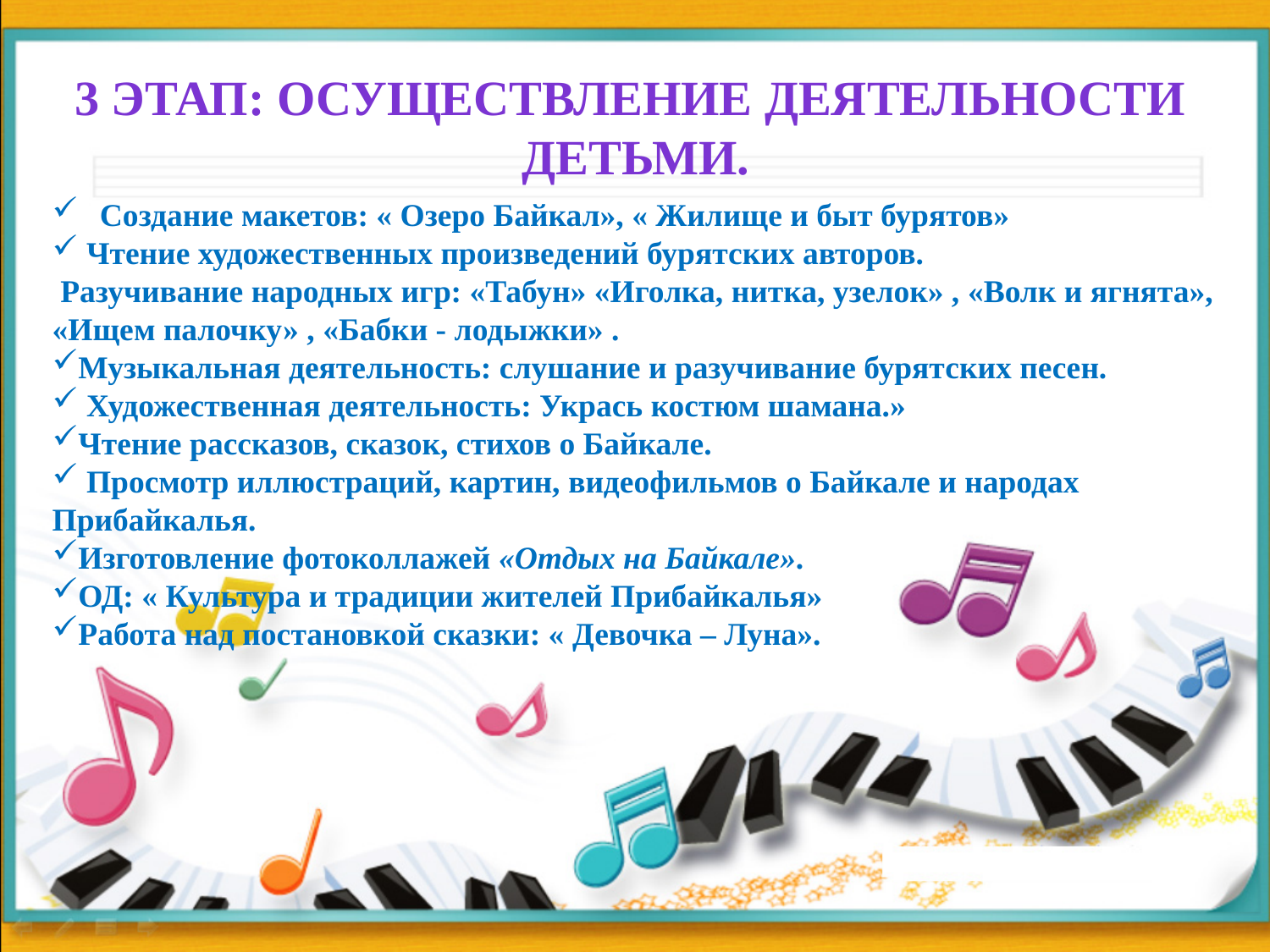

3 этап: осуществление деятельности  детьми.
Создание макетов: « Озеро Байкал», « Жилище и быт бурятов»
 Чтение художественных произведений бурятских авторов.
 Разучивание народных игр: «Табун» «Иголка, нитка, узелок» , «Волк и ягнята», «Ищем палочку» , «Бабки - лодыжки» .
Музыкальная деятельность: слушание и разучивание бурятских песен.
 Художественная деятельность: Укрась костюм шамана.»
Чтение рассказов, сказок, стихов о Байкале.
 Просмотр иллюстраций, картин, видеофильмов о Байкале и народах Прибайкалья.
Изготовление фотоколлажей «Отдых на Байкале».
ОД: « Культура и традиции жителей Прибайкалья»
Работа над постановкой сказки: « Девочка – Луна».